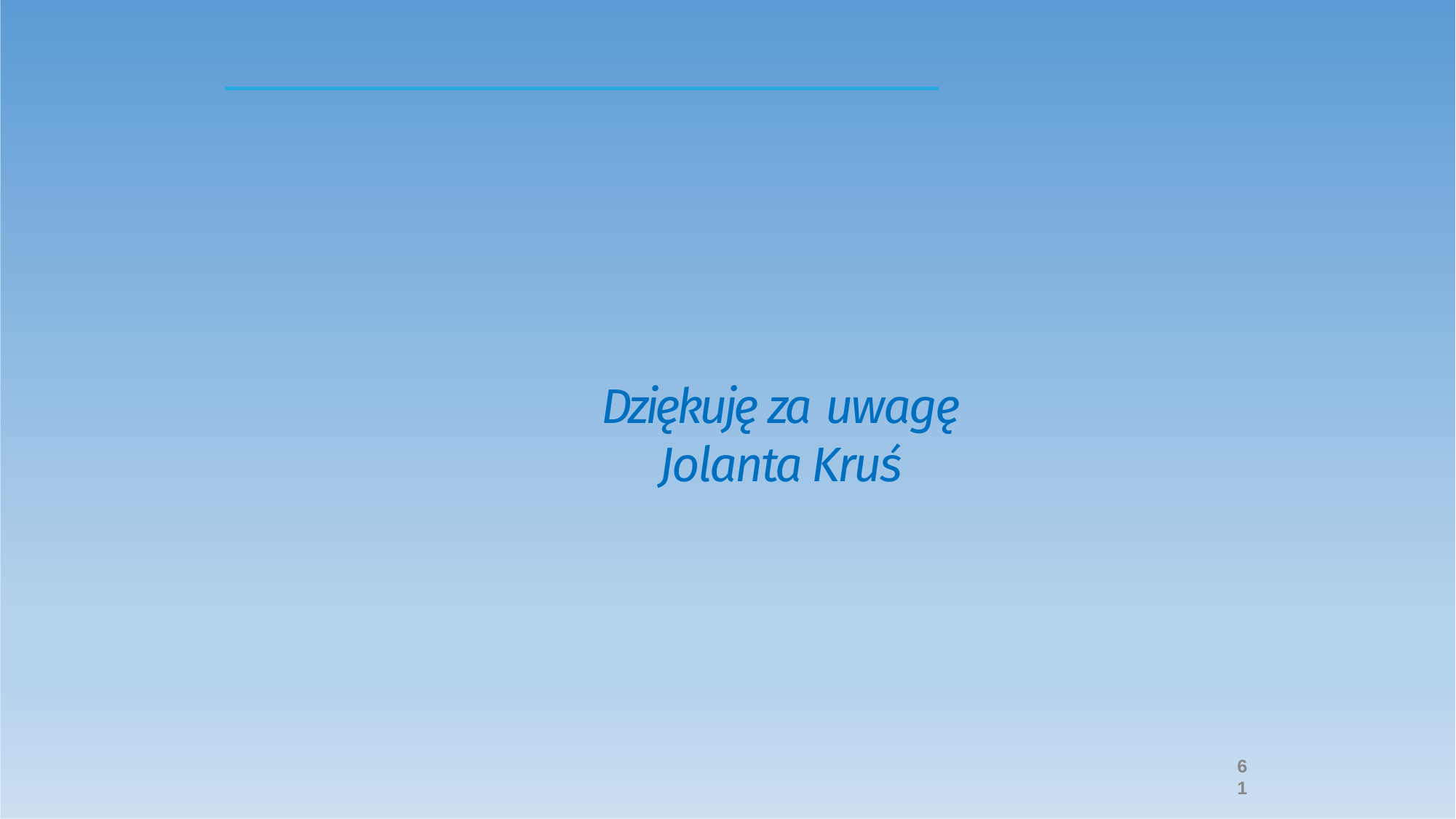

# Dziękuję za uwagę Jolanta Kruś
6
1